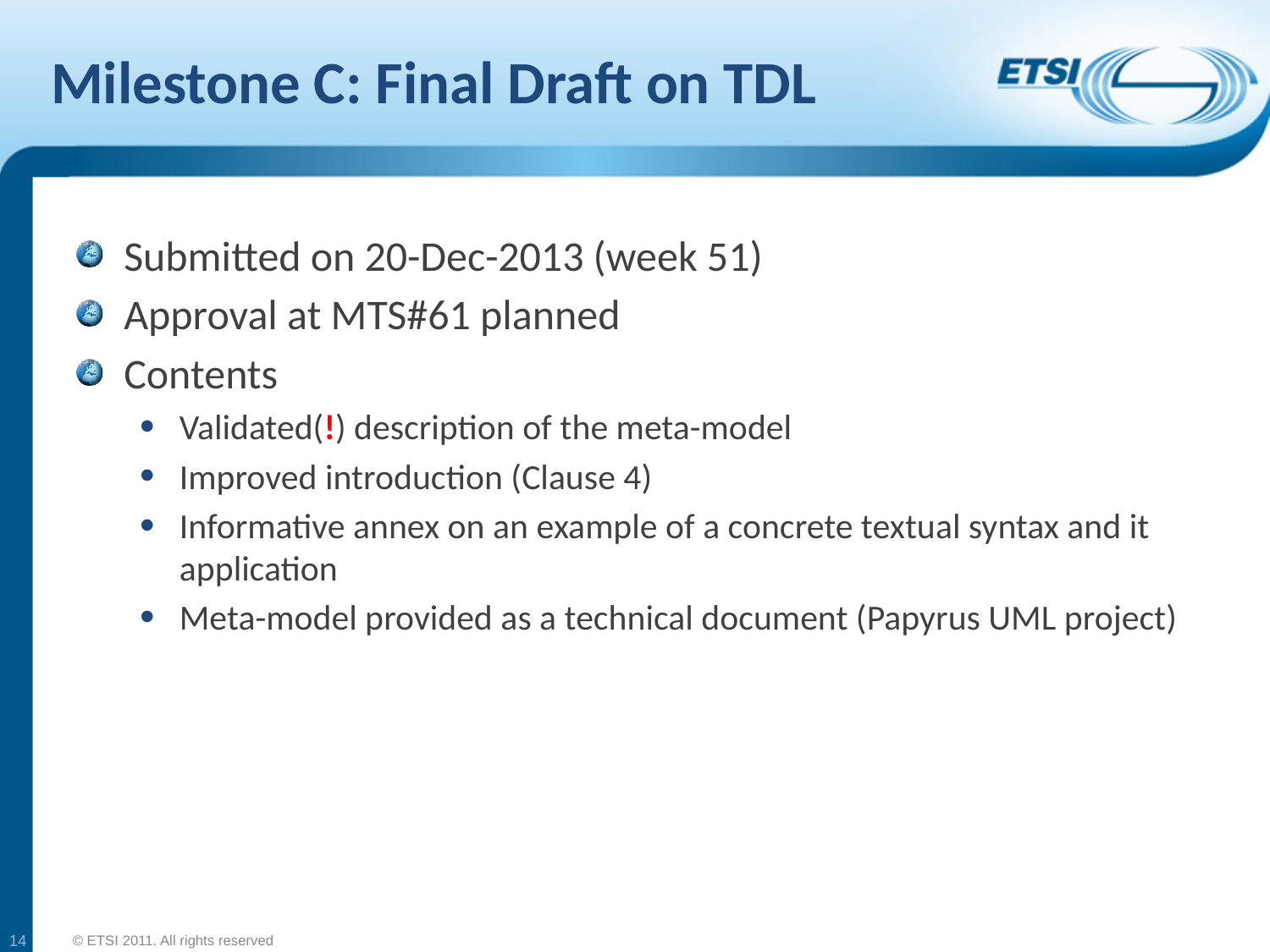

# Milestone C: Final Draft on TDL
Submitted on 20-Dec-2013 (week 51)
Approval at MTS#61 planned
Contents
Validated(!) description of the meta-model
Improved introduction (Clause 4)
Informative annex on an example of a concrete textual syntax and it application
Meta-model provided as a technical document (Papyrus UML project)
14
© ETSI 2011. All rights reserved